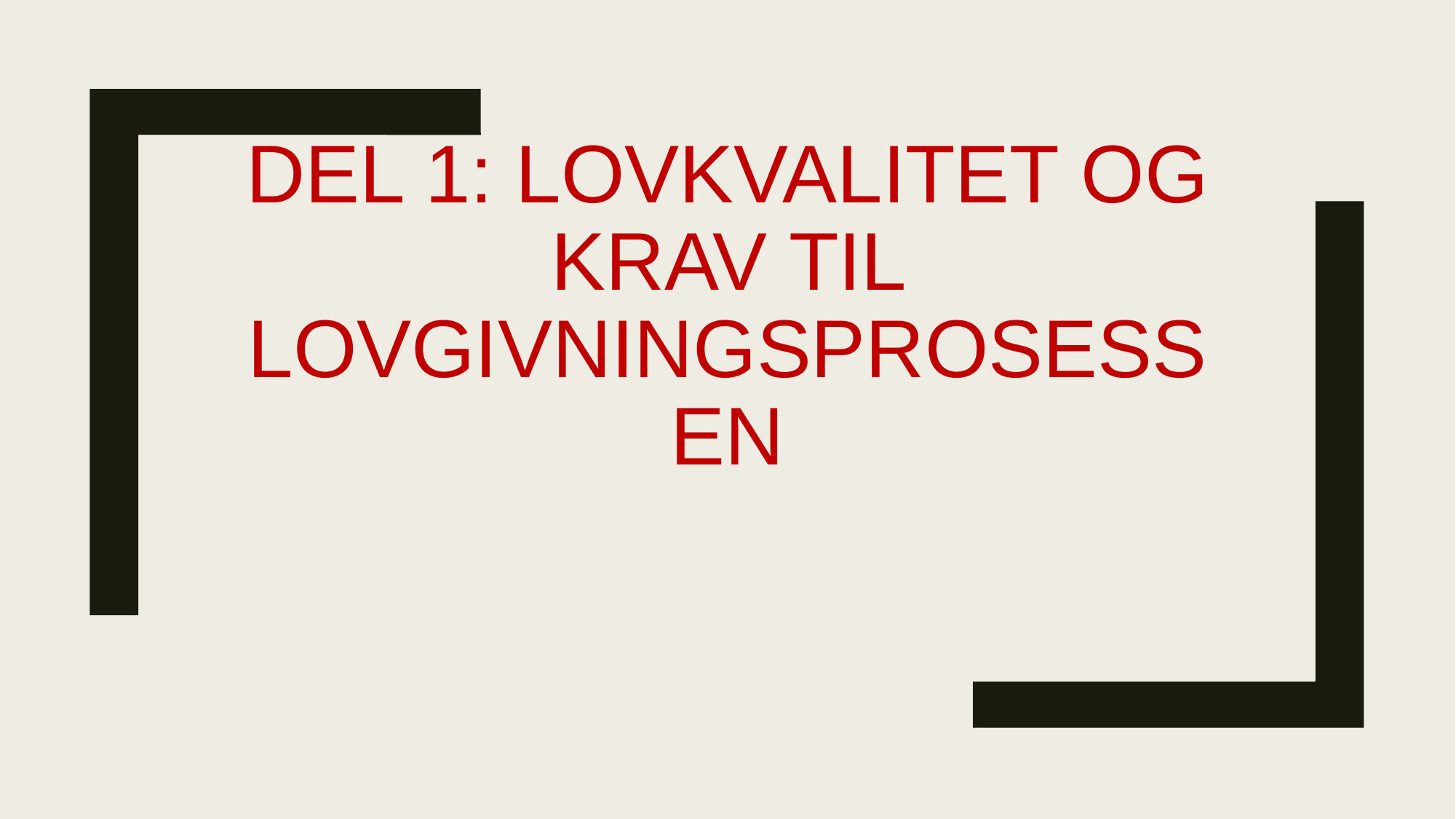

# Del 1: lovkvalitet og krav til lovgivningsprosessen